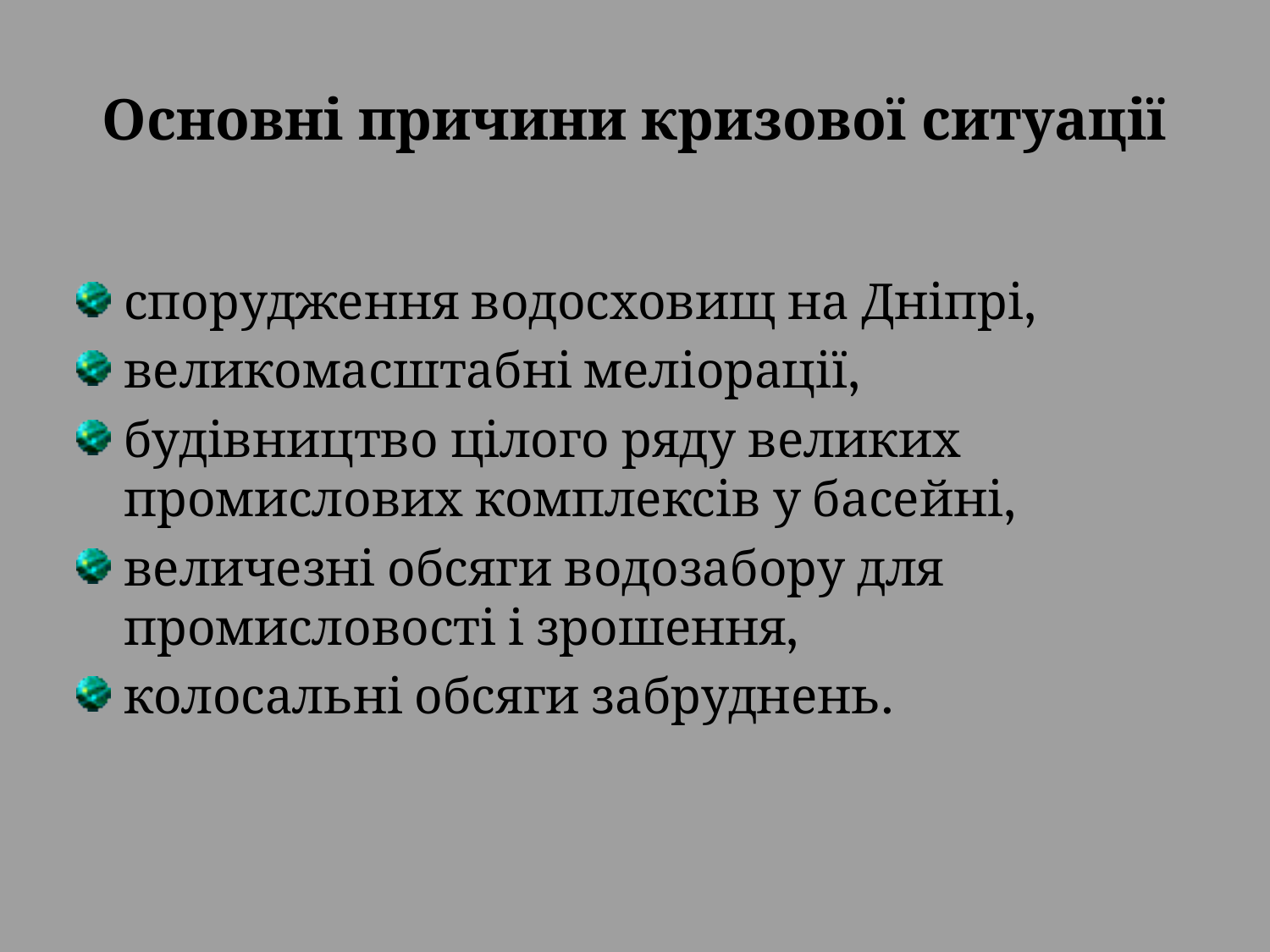

# Основні причини кризової ситуації
спорудження водосховищ на Дніпрі,
великомасштабні меліорації,
будівництво цілого ряду великих промислових комплексів у басейні,
величезні обсяги водозабору для промисловості і зрошення,
колосальні обсяги забруднень.